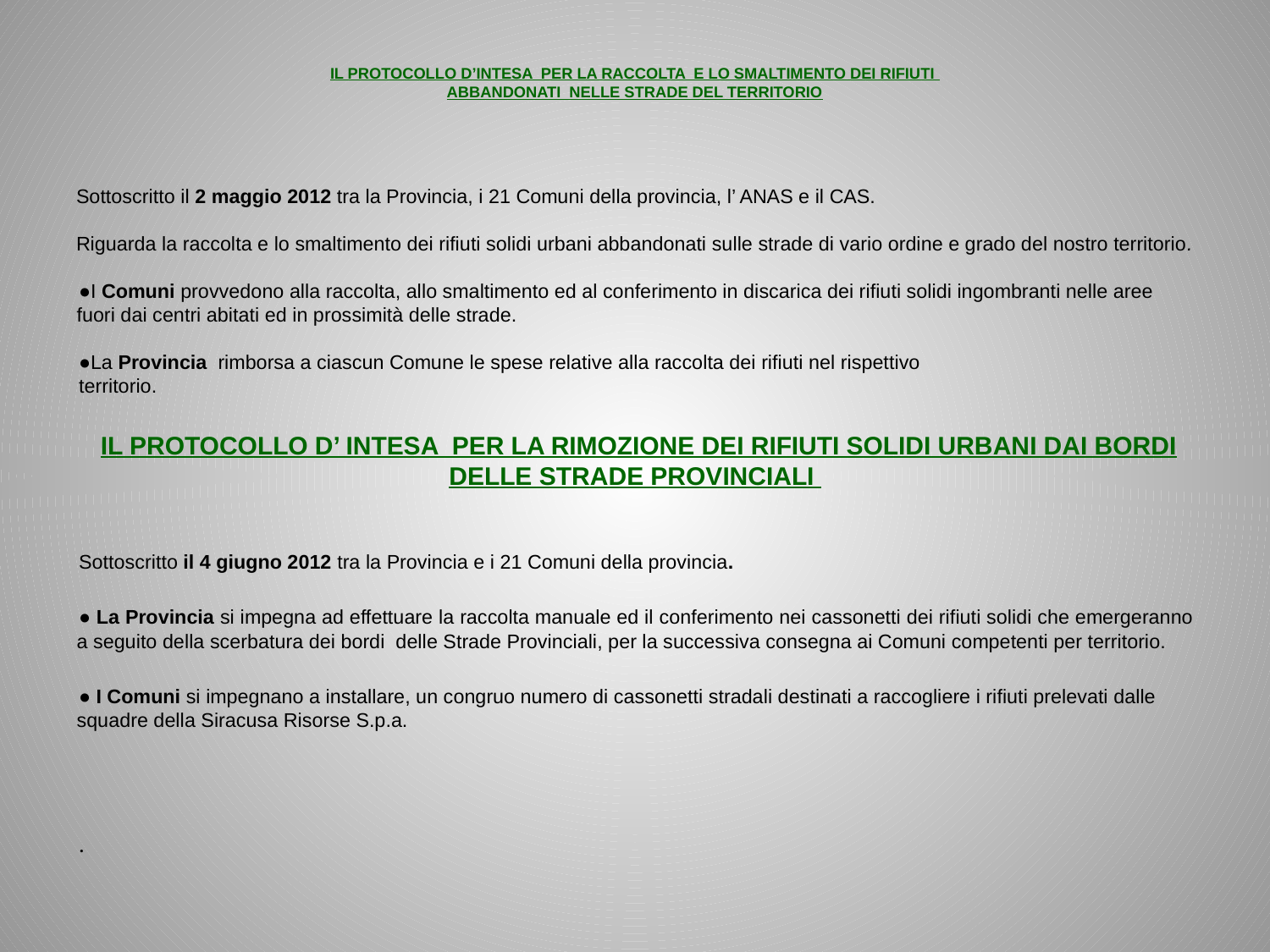

# IL PROTOCOLLO D’INTESA  PER LA RACCOLTA  E LO SMALTIMENTO DEI RIFIUTI ABBANDONATI  NELLE STRADE DEL TERRITORIO

Sottoscritto il 2 maggio 2012 tra la Provincia, i 21 Comuni della provincia, l’ ANAS e il CAS.

Riguarda la raccolta e lo smaltimento dei rifiuti solidi urbani abbandonati sulle strade di vario ordine e grado del nostro territorio.

●I Comuni provvedono alla raccolta, allo smaltimento ed al conferimento in discarica dei rifiuti solidi ingombranti nelle aree fuori dai centri abitati ed in prossimità delle strade.

●La Provincia  rimborsa a ciascun Comune le spese relative alla raccolta dei rifiuti nel rispettivo
territorio.

 IL PROTOCOLLO D’ INTESA  PER LA RIMOZIONE DEI RIFIUTI SOLIDI URBANI DAI BORDI DELLE STRADE PROVINCIALI

Sottoscritto il 4 giugno 2012 tra la Provincia e i 21 Comuni della provincia.

● La Provincia si impegna ad effettuare la raccolta manuale ed il conferimento nei cassonetti dei rifiuti solidi che emergeranno a seguito della scerbatura dei bordi  delle Strade Provinciali, per la successiva consegna ai Comuni competenti per territorio.

● I Comuni si impegnano a installare, un congruo numero di cassonetti stradali destinati a raccogliere i rifiuti prelevati dalle squadre della Siracusa Risorse S.p.a.

.